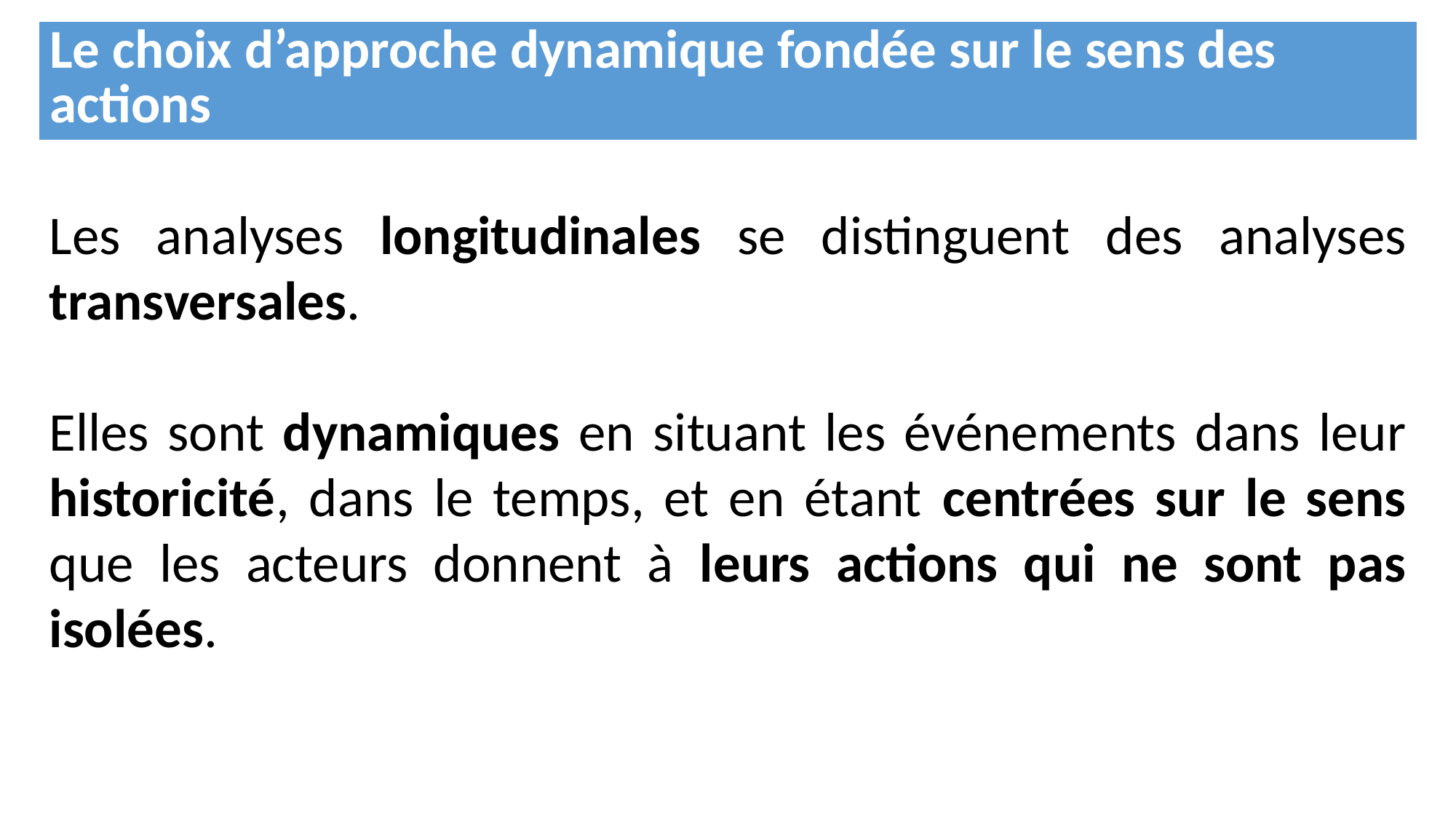

| Le choix d’approche dynamique fondée sur le sens des actions |
| --- |
Les analyses longitudinales se distinguent des analyses transversales.

Elles sont dynamiques en situant les événements dans leur historicité, dans le temps, et en étant centrées sur le sens que les acteurs donnent à leurs actions qui ne sont pas isolées.